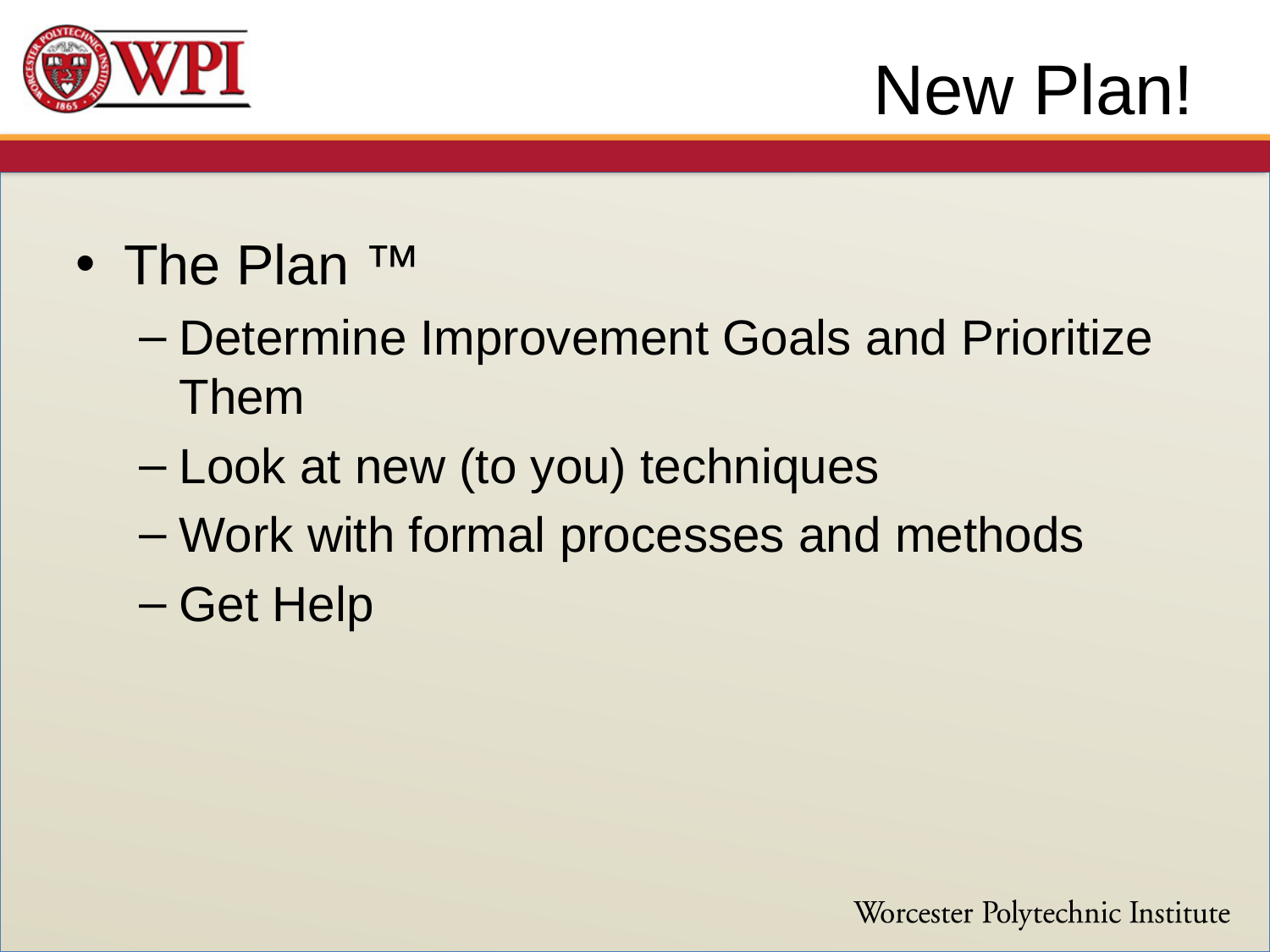

# New Plan!
The Plan ™
Determine Improvement Goals and Prioritize Them
Look at new (to you) techniques
Work with formal processes and methods
Get Help